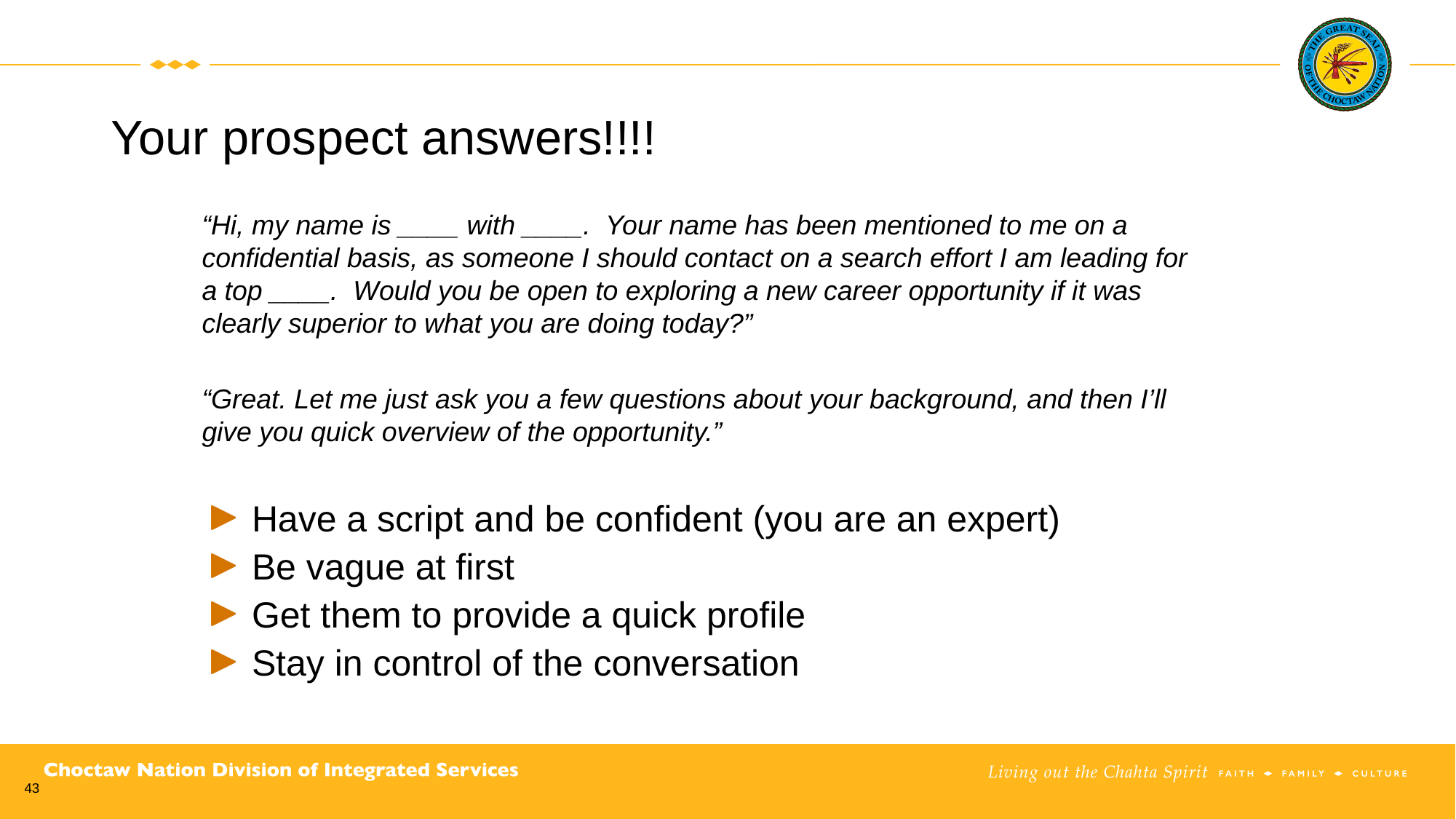

# Your prospect answers!!!!
www.adlerconcepts.com

“Hi, my name is ____ with ____.  Your name has been mentioned to me on a confidential basis, as someone I should contact on a search effort I am leading for a top ____.  Would you be open to exploring a new career opportunity if it was clearly superior to what you are doing today?”

“Great. Let me just ask you a few questions about your background, and then I’ll give you quick overview of the opportunity.”
Have a script and be confident (you are an expert)
Be vague at first
Get them to provide a quick profile
Stay in control of the conversation

43